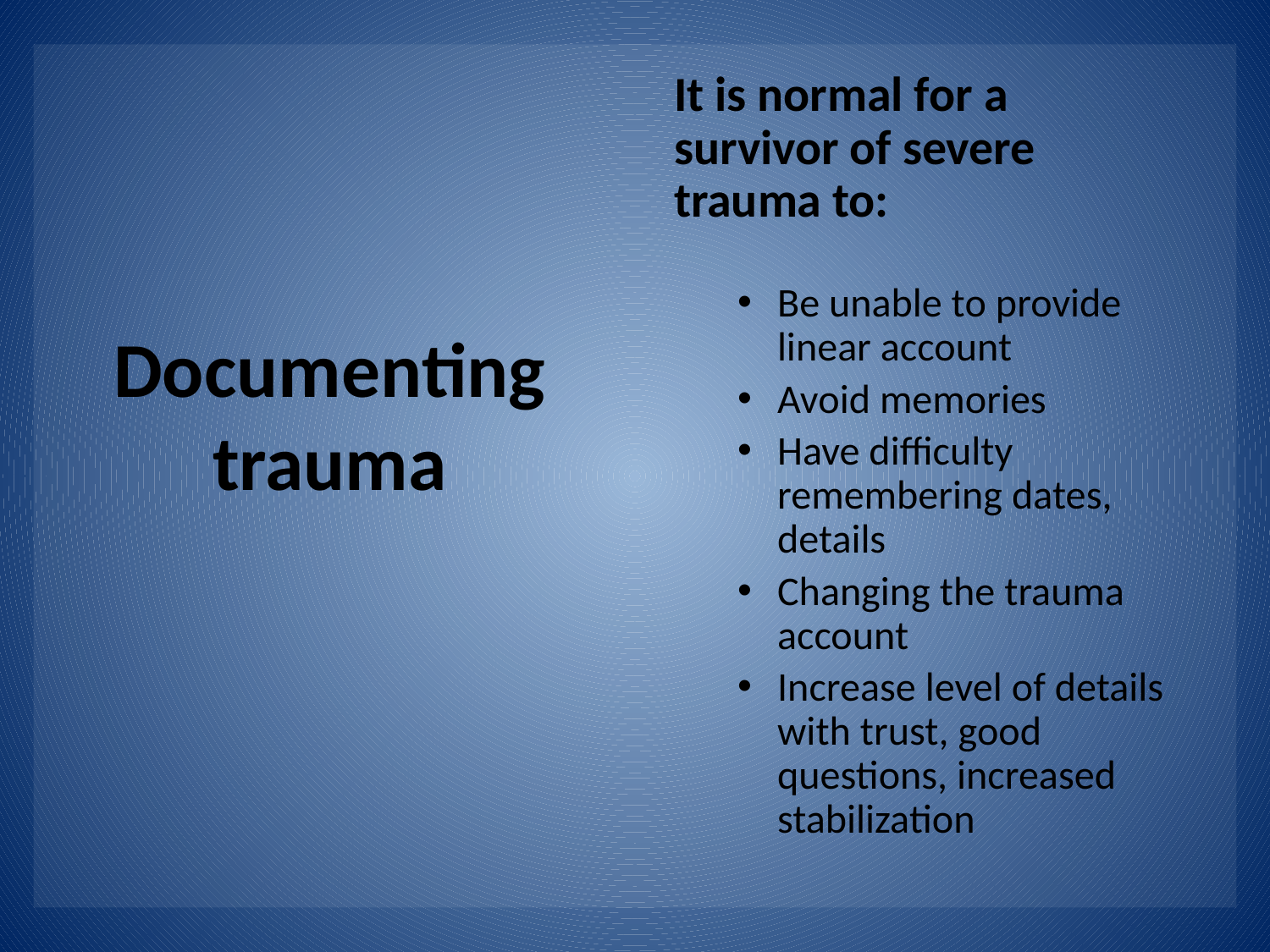

It is normal for a survivor of severe trauma to:

Be unable to provide linear account
Avoid memories
Have difficulty remembering dates, details
Changing the trauma account
Increase level of details with trust, good questions, increased stabilization

# Documenting trauma